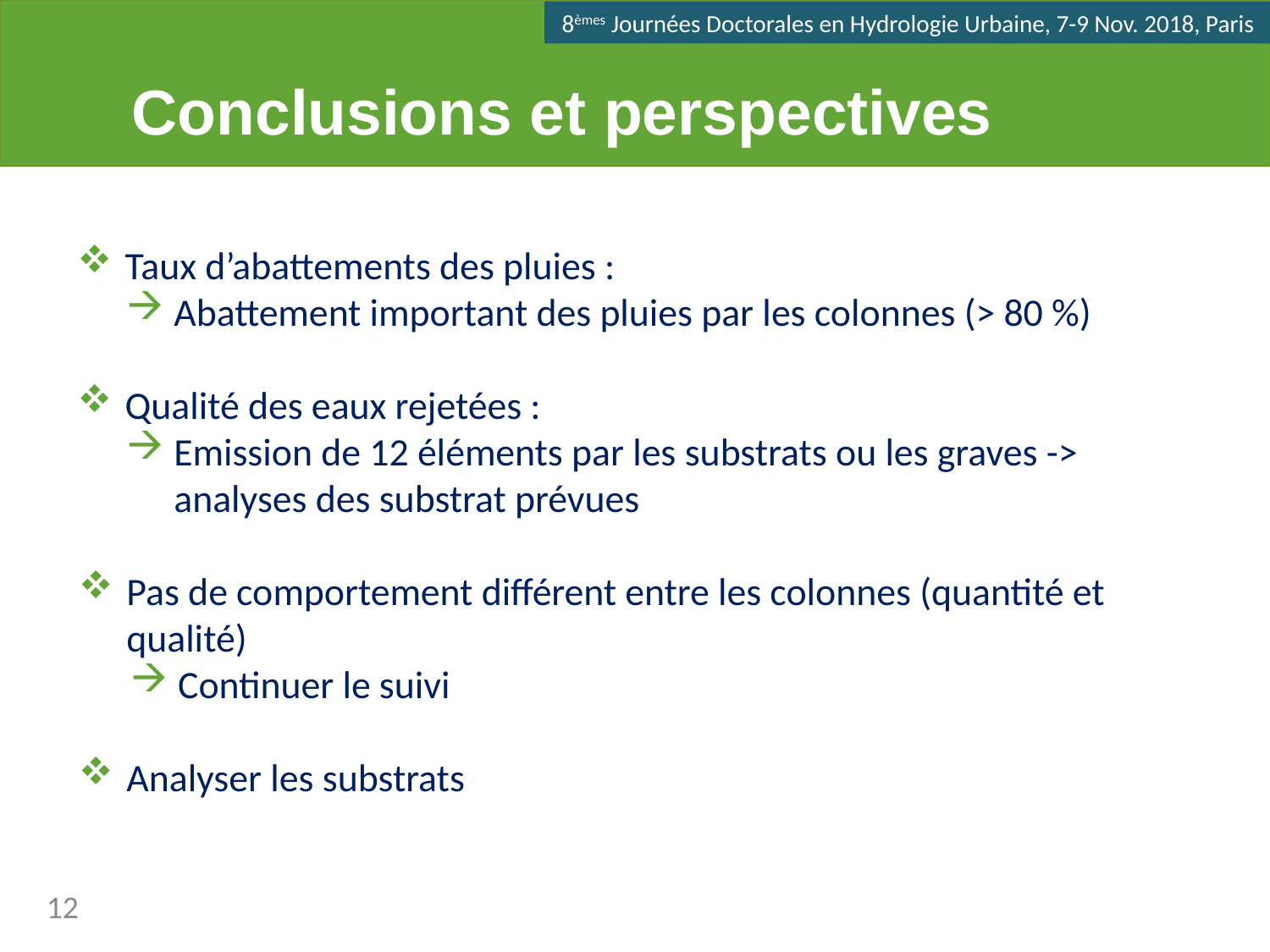

8èmes Journées Doctorales en Hydrologie Urbaine, 7-9 Nov. 2018, Paris
# Conclusions et perspectives
Taux d’abattements des pluies :
Abattement important des pluies par les colonnes (> 80 %)

Qualité des eaux rejetées :
Emission de 12 éléments par les substrats ou les graves -> analyses des substrat prévues

Pas de comportement différent entre les colonnes (quantité et qualité)
Continuer le suivi

Analyser les substrats

12